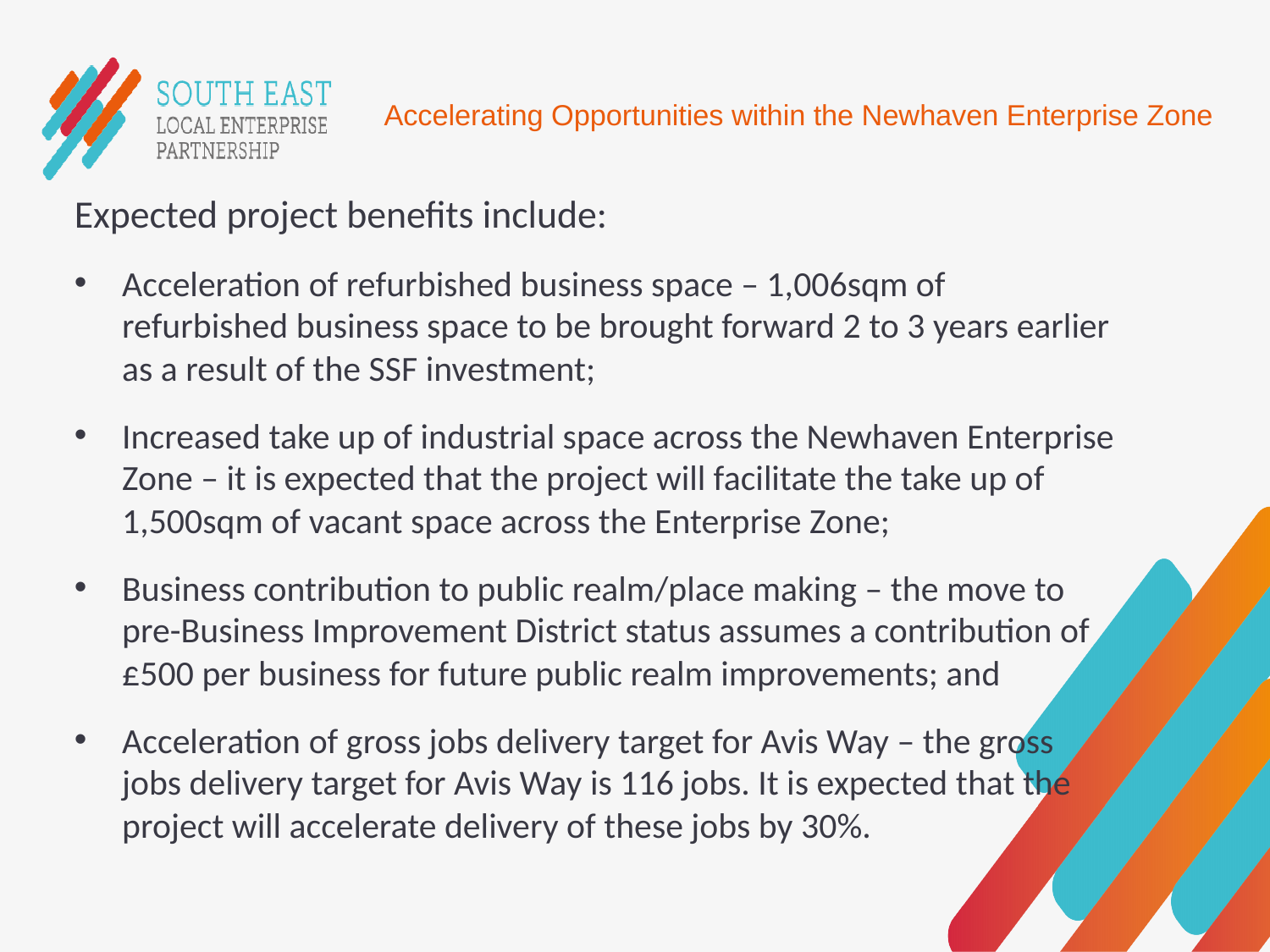

# Accelerating Opportunities within the Newhaven Enterprise Zone
Expected project benefits include:

Acceleration of refurbished business space – 1,006sqm of refurbished business space to be brought forward 2 to 3 years earlier as a result of the SSF investment;

Increased take up of industrial space across the Newhaven Enterprise Zone – it is expected that the project will facilitate the take up of 1,500sqm of vacant space across the Enterprise Zone;

Business contribution to public realm/place making – the move to pre-Business Improvement District status assumes a contribution of £500 per business for future public realm improvements; and

Acceleration of gross jobs delivery target for Avis Way – the gross jobs delivery target for Avis Way is 116 jobs. It is expected that the project will accelerate delivery of these jobs by 30%.